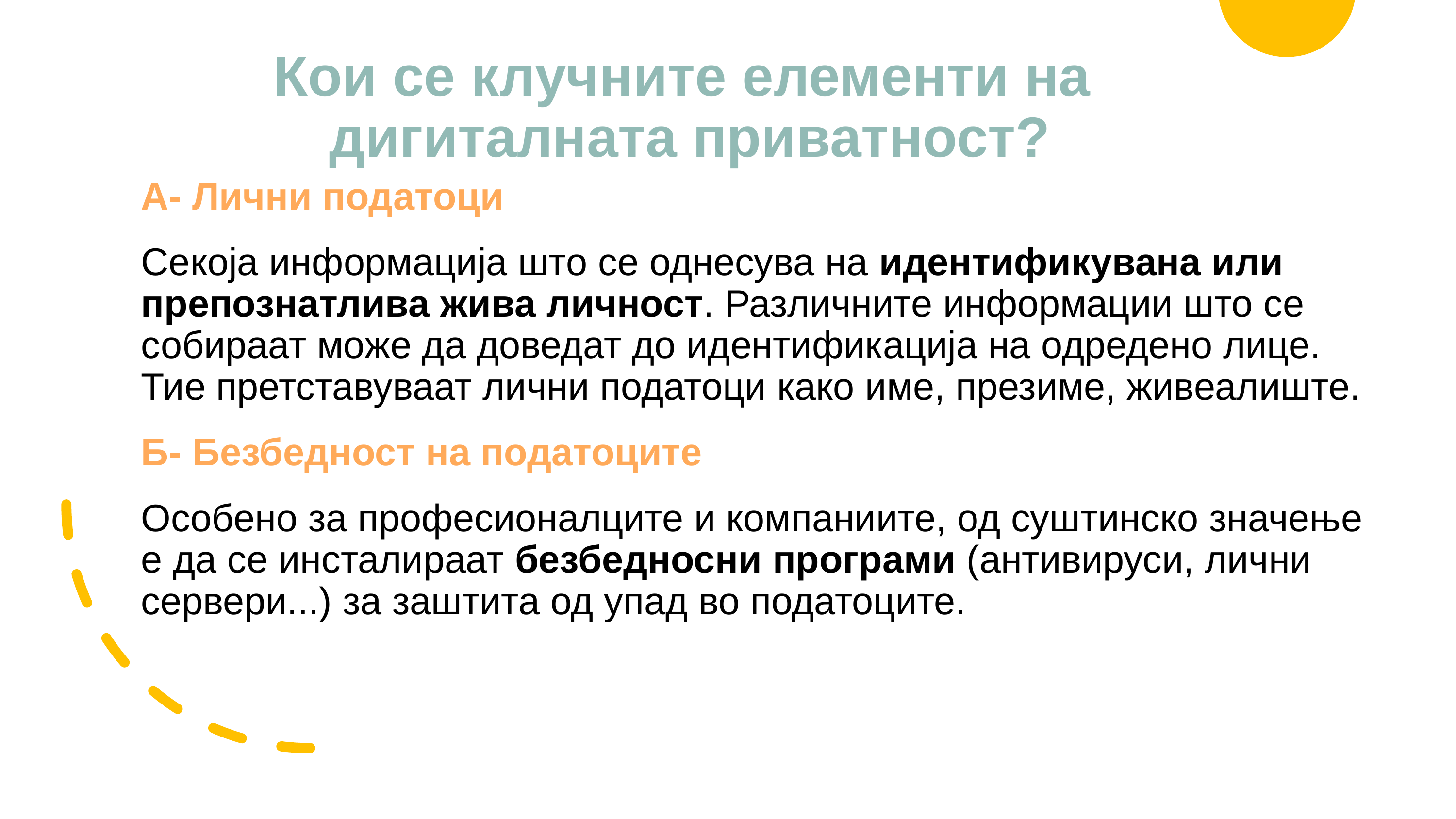

# Кои се клучните елементи на дигиталната приватност?
А- Лични податоци
Секоја информација што се однесува на идентификувана или препознатлива жива личност. Различните информации што се собираат може да доведат до идентификација на одредено лице. Тие претставуваат лични податоци како име, презиме, живеалиште.
Б- Безбедност на податоците
Особено за професионалците и компаниите, од суштинско значење е да се инсталираат безбедносни програми (антивируси, лични сервери...) за заштита од упад во податоците.